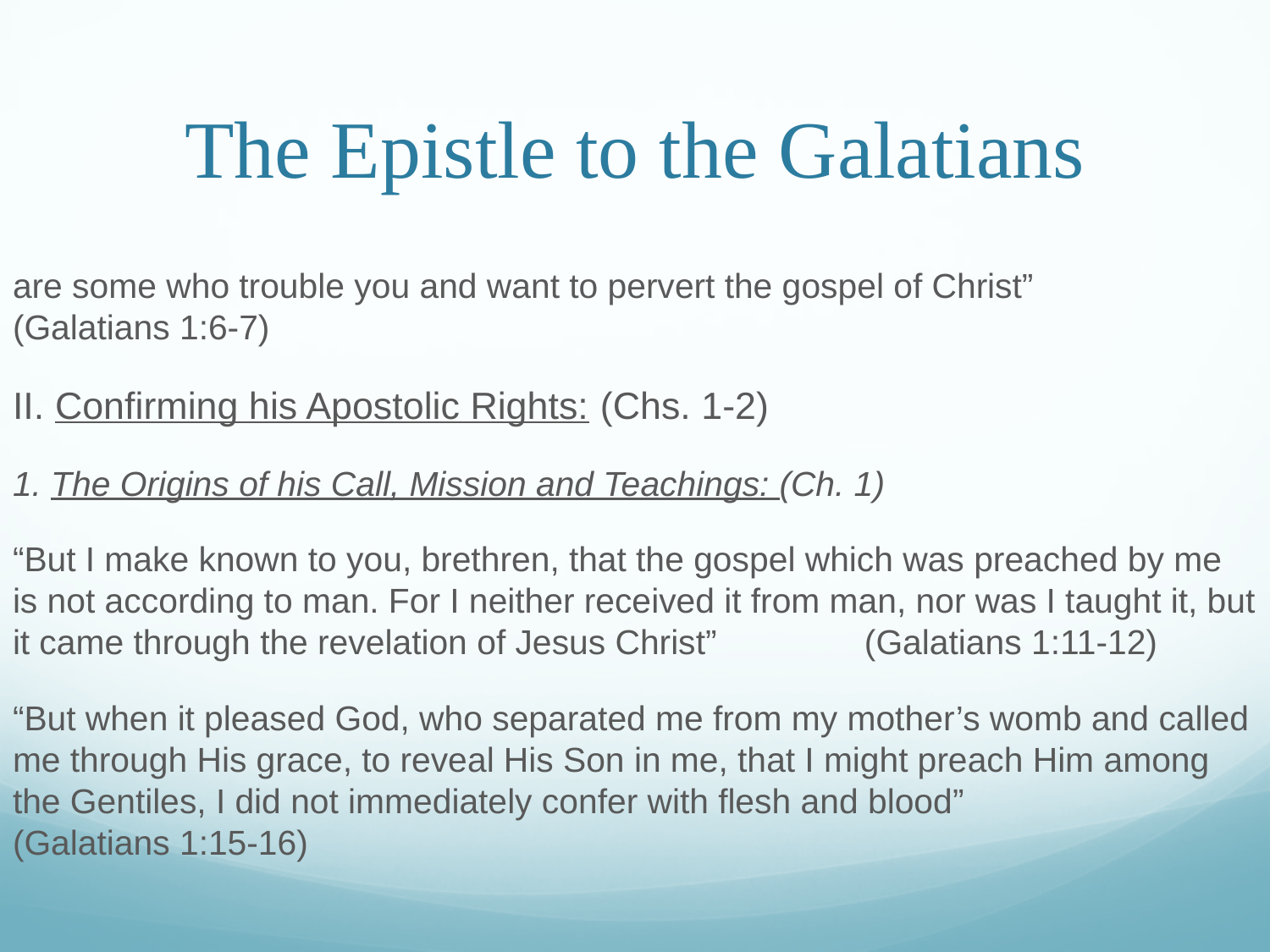

# The Epistle to the Galatians
are some who trouble you and want to pervert the gospel of Christ”								   (Galatians 1:6-7)
II. Confirming his Apostolic Rights: (Chs. 1-2)
1. The Origins of his Call, Mission and Teachings: (Ch. 1)
“But I make known to you, brethren, that the gospel which was preached by me is not according to man. For I neither received it from man, nor was I taught it, but it came through the revelation of Jesus Christ”							           (Galatians 1:11-12)
“But when it pleased God, who separated me from my mother’s womb and called me through His grace, to reveal His Son in me, that I might preach Him among the Gentiles, I did not immediately confer with flesh and blood”														           (Galatians 1:15-16)